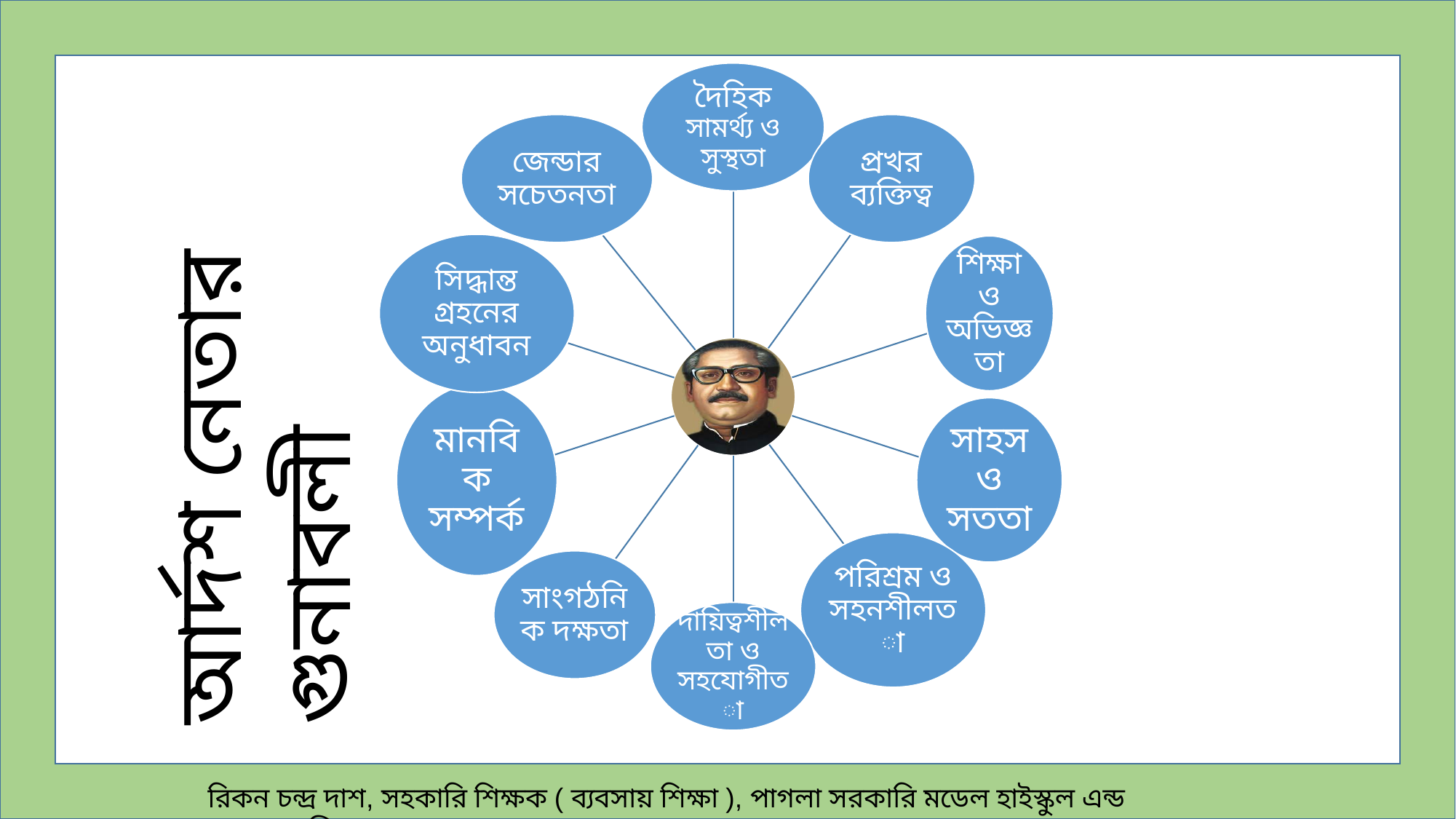

দৈহিক সামর্থ্য ও সুস্থতা

প্রখর ব্যক্তিত্ব

শিক্ষা ও অভিজ্ঞতা

সাহস ও সততা

পরিশ্রম ও সহনশীলতা

দায়িত্বশীলতা ও সহযোগীতা

সাংগঠনিক দক্ষতা

মানবিক সম্পর্ক

সিদ্ধান্ত গ্রহনের অনুধাবন

জেন্ডার সচেতনতা
আর্দশ নেতার গুনাবলী